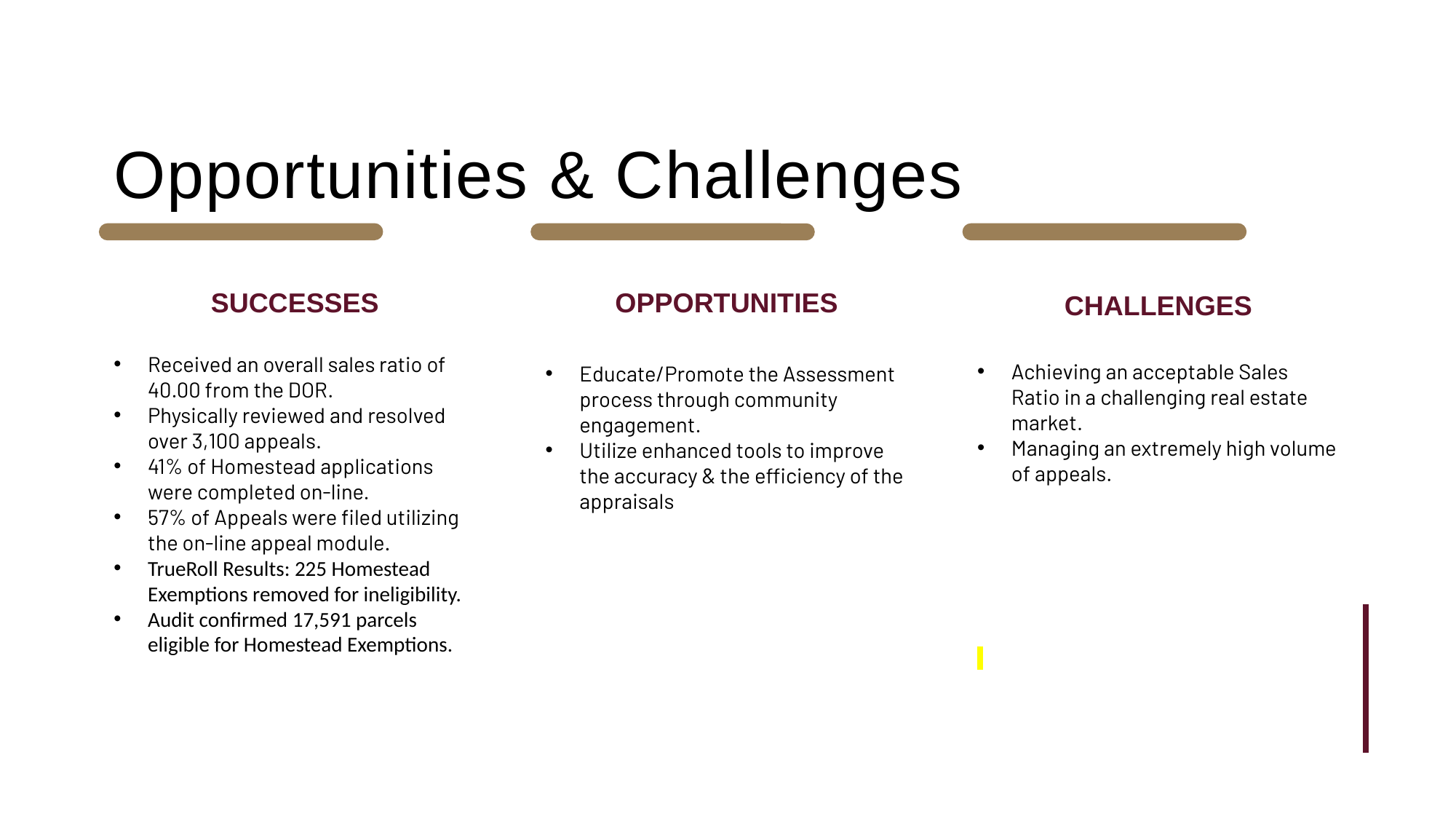

Opportunities & Challenges

SUCCESSES

Received an overall sales ratio of 40.00 from the DOR.
Physically reviewed and resolved over 3,100 appeals.
41% of Homestead applications were completed on-line.
57% of Appeals were filed utilizing the on-line appeal module.
TrueRoll Results: 225 Homestead Exemptions removed for ineligibility.
Audit confirmed 17,591 parcels eligible for Homestead Exemptions.

OPPORTUNITIES

Educate/Promote the Assessment process through community engagement.
Utilize enhanced tools to improve the accuracy & the efficiency of the appraisals

CHALLENGES

Achieving an acceptable Sales Ratio in a challenging real estate market.
Managing an extremely high volume of appeals.